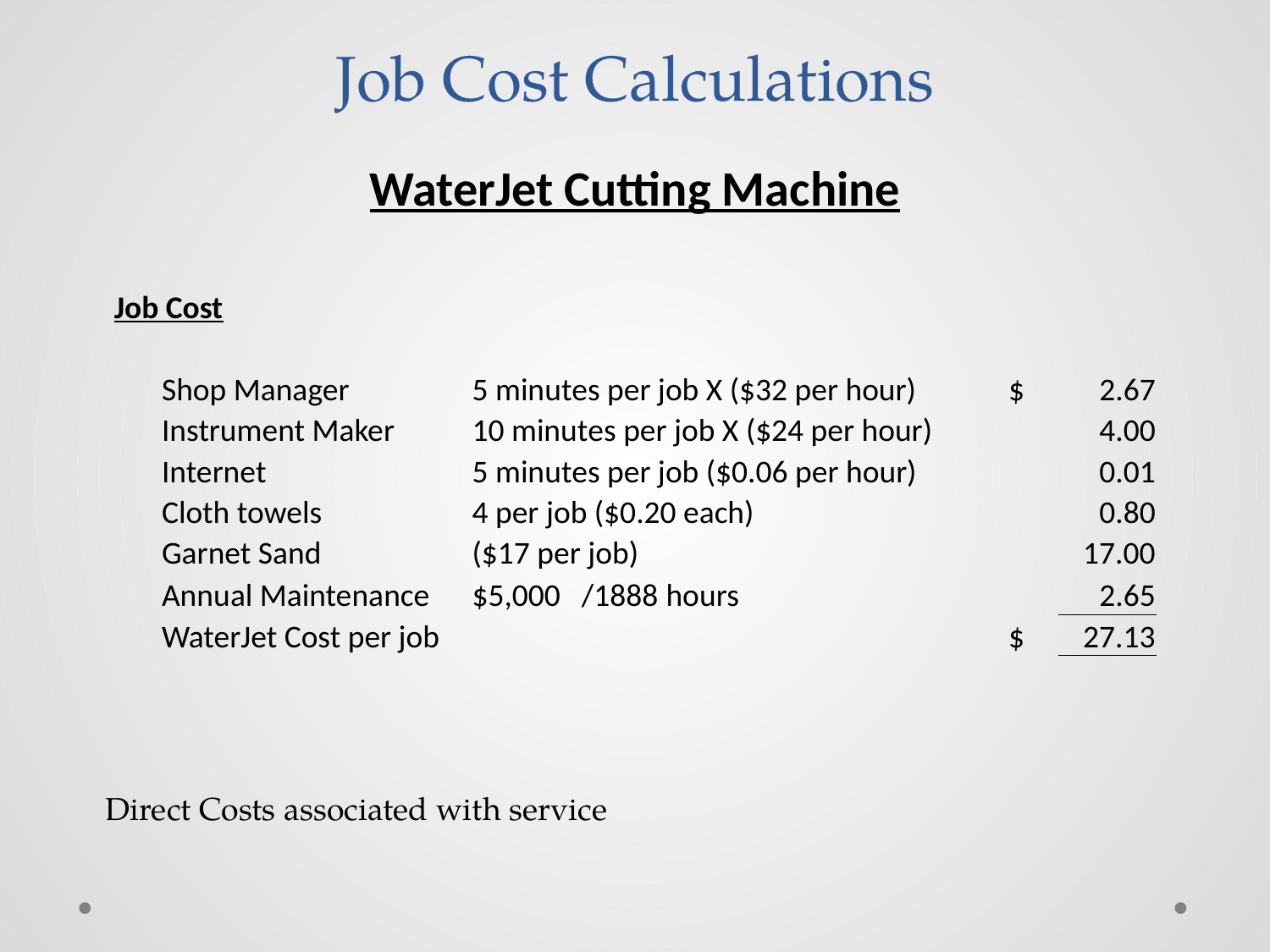

# Job Cost Calculations WaterJet Cutting Machine
| Job Cost |  |  |  |  |  |  |  |  |  |
| --- | --- | --- | --- | --- | --- | --- | --- | --- | --- |
|  |  |  |  |  |  |  |  |  |  |
|  | Shop Manager |  |  | 5 minutes per job X ($32 per hour) |  |  |  | $ | 2.67 |
|  | Instrument Maker |  |  | 10 minutes per job X ($24 per hour) |  |  |  |  | 4.00 |
|  | Internet |  |  | 5 minutes per job ($0.06 per hour) |  |  |  |  | 0.01 |
|  | Cloth towels |  |  | 4 per job ($0.20 each) |  |  |  |  | 0.80 |
|  | Garnet Sand |  |  | ($17 per job) |  |  |  |  | 17.00 |
|  | Annual Maintenance |  |  | $5,000 | /1888 | hours |  |  | 2.65 |
|  | WaterJet Cost per job |  |  |  |  |  |  | $ | 27.13 |
|  |  |  |  |  |  |  |  |  |  |
|  |  |  |  |  |  |  |  |  |  |
Direct Costs associated with service